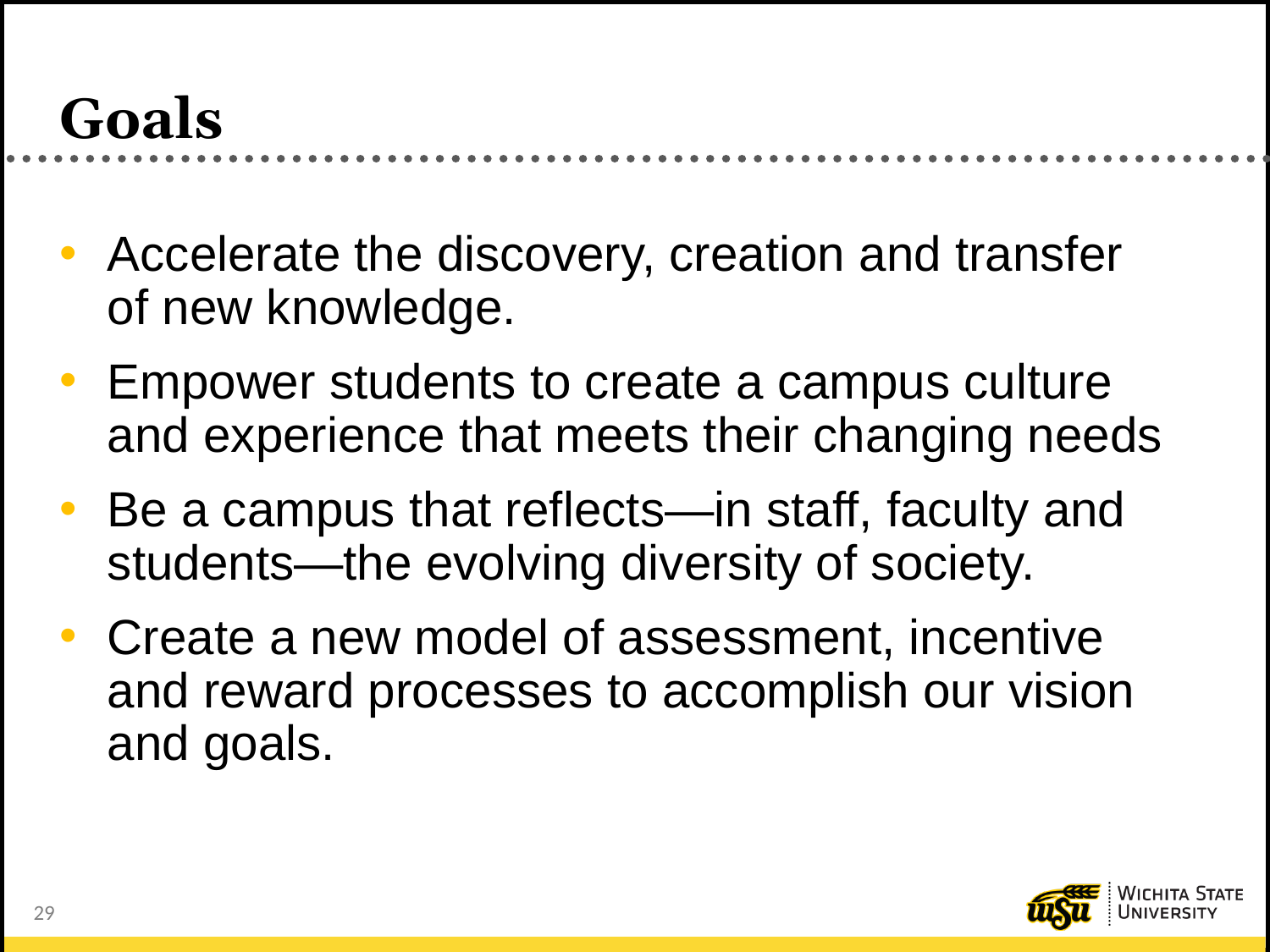

# Goals
Accelerate the discovery, creation and transfer of new knowledge.
Empower students to create a campus culture and experience that meets their changing needs
Be a campus that reflects—in staff, faculty and students—the evolving diversity of society.
Create a new model of assessment, incentive and reward processes to accomplish our vision and goals.